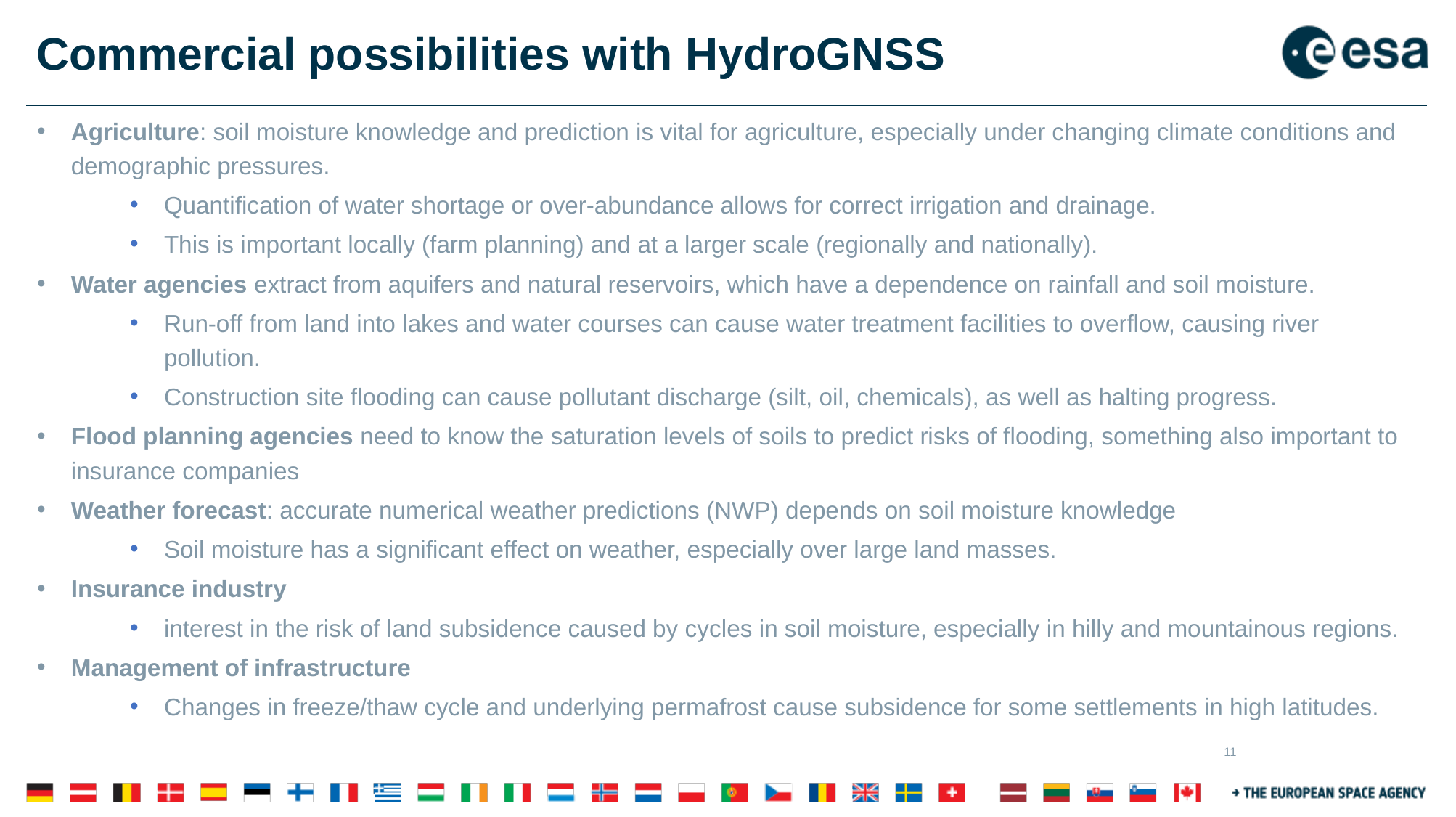

# Commercial possibilities with HydroGNSS
Agriculture: soil moisture knowledge and prediction is vital for agriculture, especially under changing climate conditions and demographic pressures.
Quantification of water shortage or over-abundance allows for correct irrigation and drainage.
This is important locally (farm planning) and at a larger scale (regionally and nationally).
Water agencies extract from aquifers and natural reservoirs, which have a dependence on rainfall and soil moisture.
Run-off from land into lakes and water courses can cause water treatment facilities to overflow, causing river pollution.
Construction site flooding can cause pollutant discharge (silt, oil, chemicals), as well as halting progress.
Flood planning agencies need to know the saturation levels of soils to predict risks of flooding, something also important to insurance companies
Weather forecast: accurate numerical weather predictions (NWP) depends on soil moisture knowledge
Soil moisture has a significant effect on weather, especially over large land masses.
Insurance industry
interest in the risk of land subsidence caused by cycles in soil moisture, especially in hilly and mountainous regions.
Management of infrastructure
Changes in freeze/thaw cycle and underlying permafrost cause subsidence for some settlements in high latitudes.